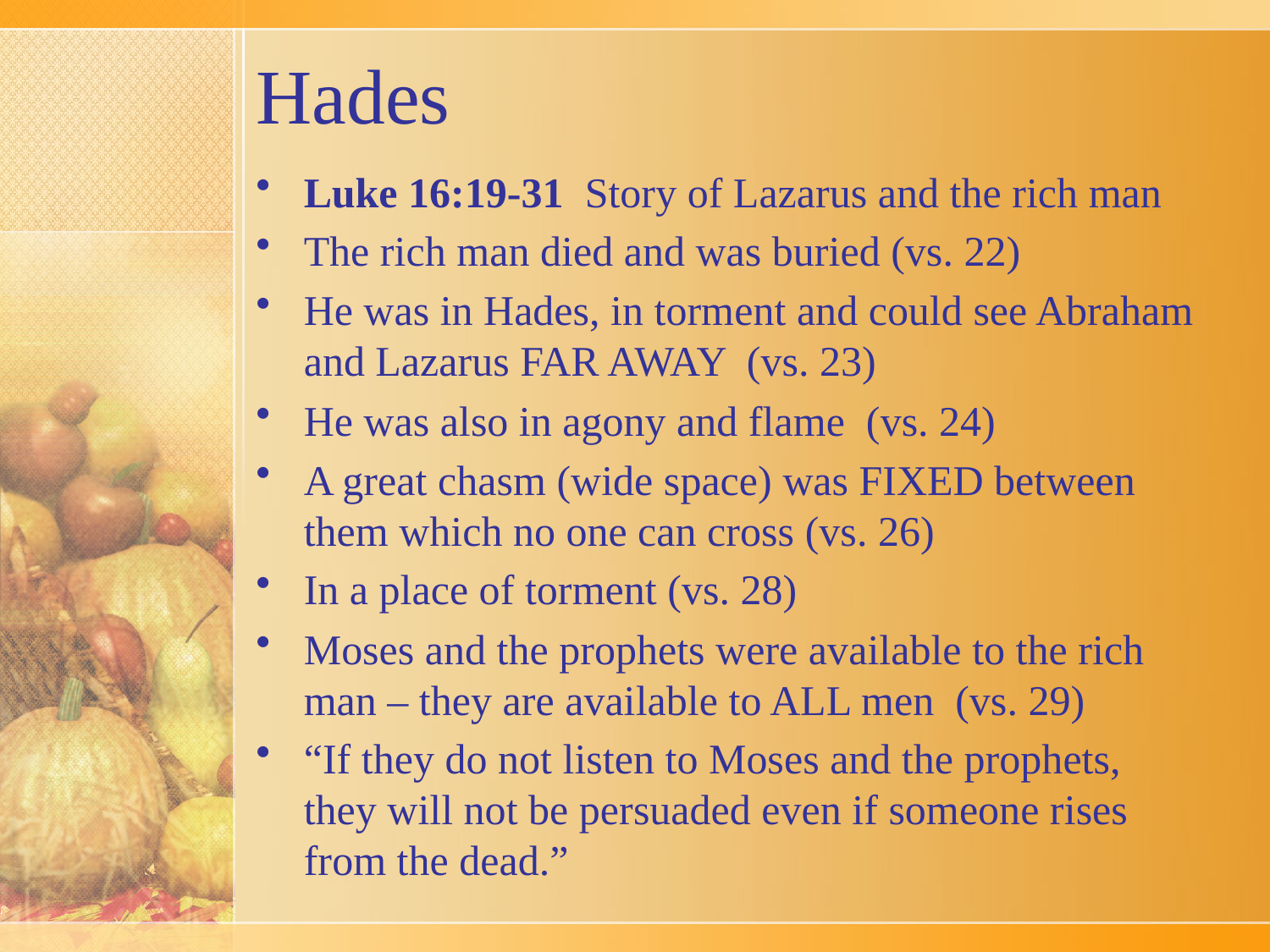

# Hades
Luke 16:19-31  Story of Lazarus and the rich man
The rich man died and was buried (vs. 22)
He was in Hades, in torment and could see Abraham and Lazarus FAR AWAY  (vs. 23)
He was also in agony and flame  (vs. 24)
A great chasm (wide space) was FIXED between them which no one can cross (vs. 26)
In a place of torment (vs. 28)
Moses and the prophets were available to the rich man – they are available to ALL men  (vs. 29)
“If they do not listen to Moses and the prophets, they will not be persuaded even if someone rises from the dead.”